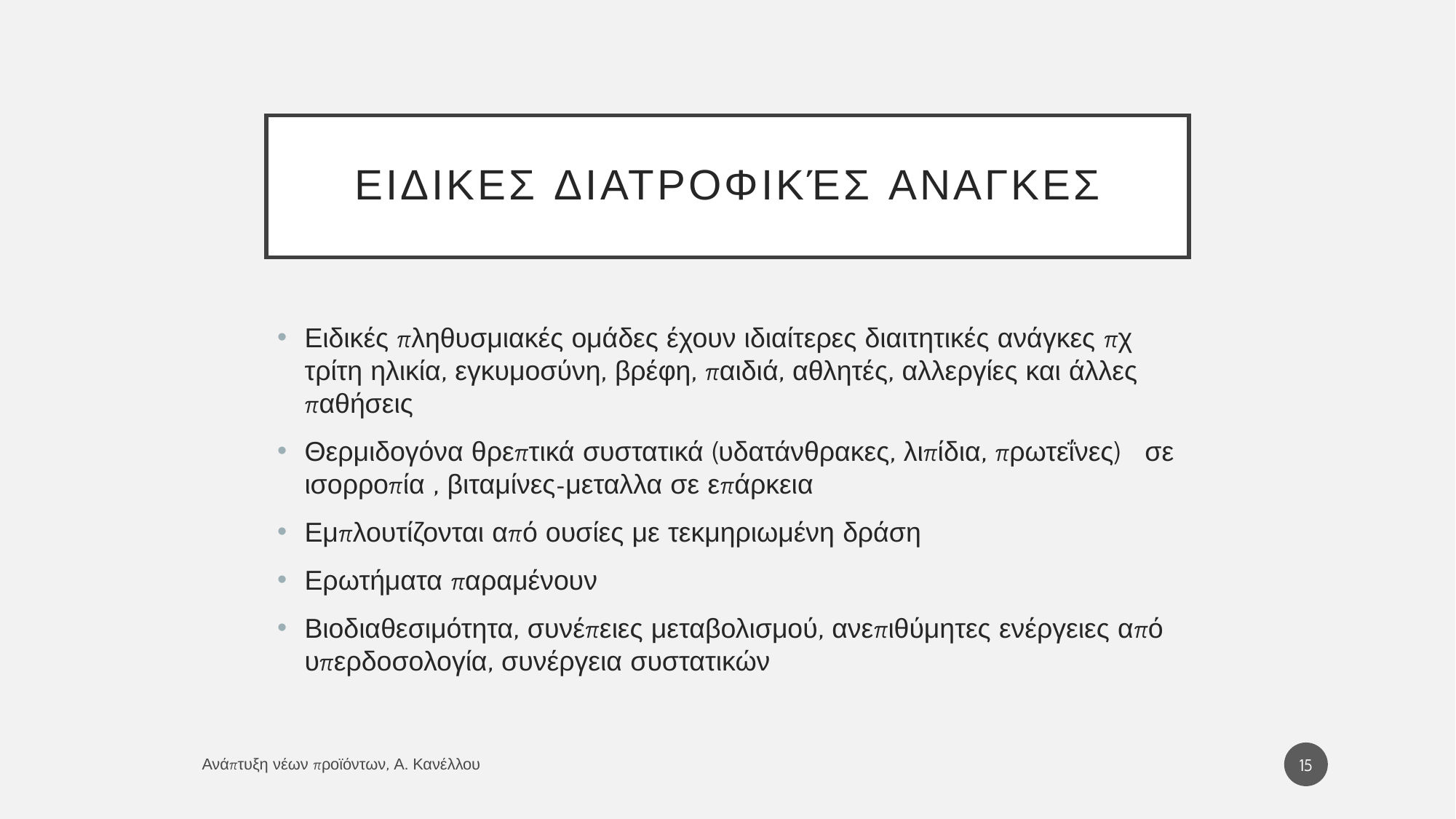

# Ειδικες διατροφικές αναγκεσ
Ειδικές πληθυσμιακές ομάδες έχουν ιδιαίτερες διαιτητικές ανάγκες πχ τρίτη ηλικία, εγκυμοσύνη, βρέφη, παιδιά, αθλητές, αλλεργίες και άλλες παθήσεις
Θερμιδογόνα θρεπτικά συστατικά (υδατάνθρακες, λιπίδια, πρωτεΐνες)   σε ισορροπία , βιταμίνες-μεταλλα σε επάρκεια
Εμπλουτίζονται από ουσίες με τεκμηριωμένη δράση
Ερωτήματα παραμένουν
Βιοδιαθεσιμότητα, συνέπειες μεταβολισμού, ανεπιθύμητες ενέργειες από υπερδοσολογία, συνέργεια συστατικών

15
Ανάπτυξη νέων προϊόντων, Α. Κανέλλου